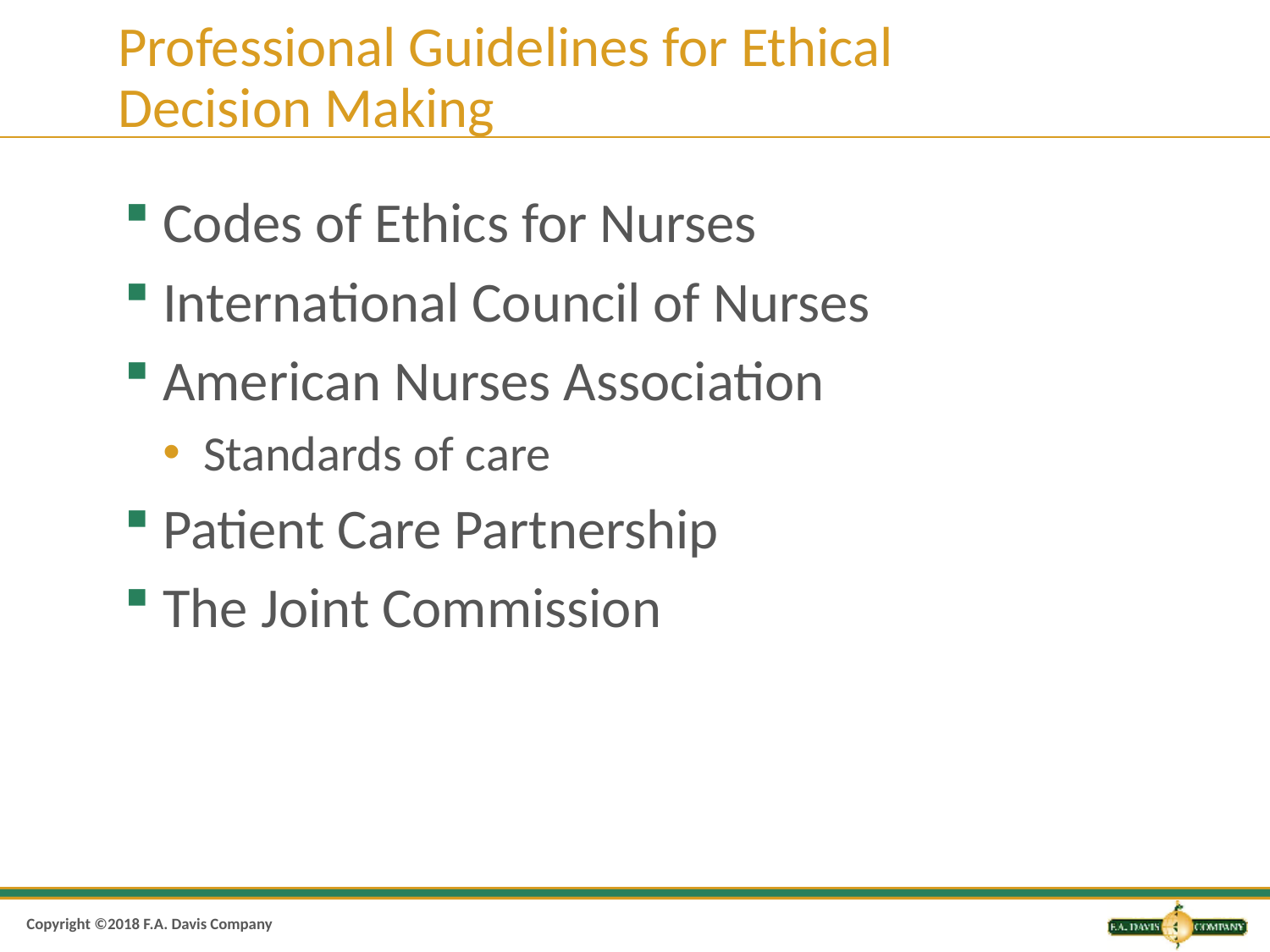

# Professional Guidelines for Ethical Decision Making
Codes of Ethics for Nurses
International Council of Nurses
American Nurses Association
Standards of care
Patient Care Partnership
The Joint Commission